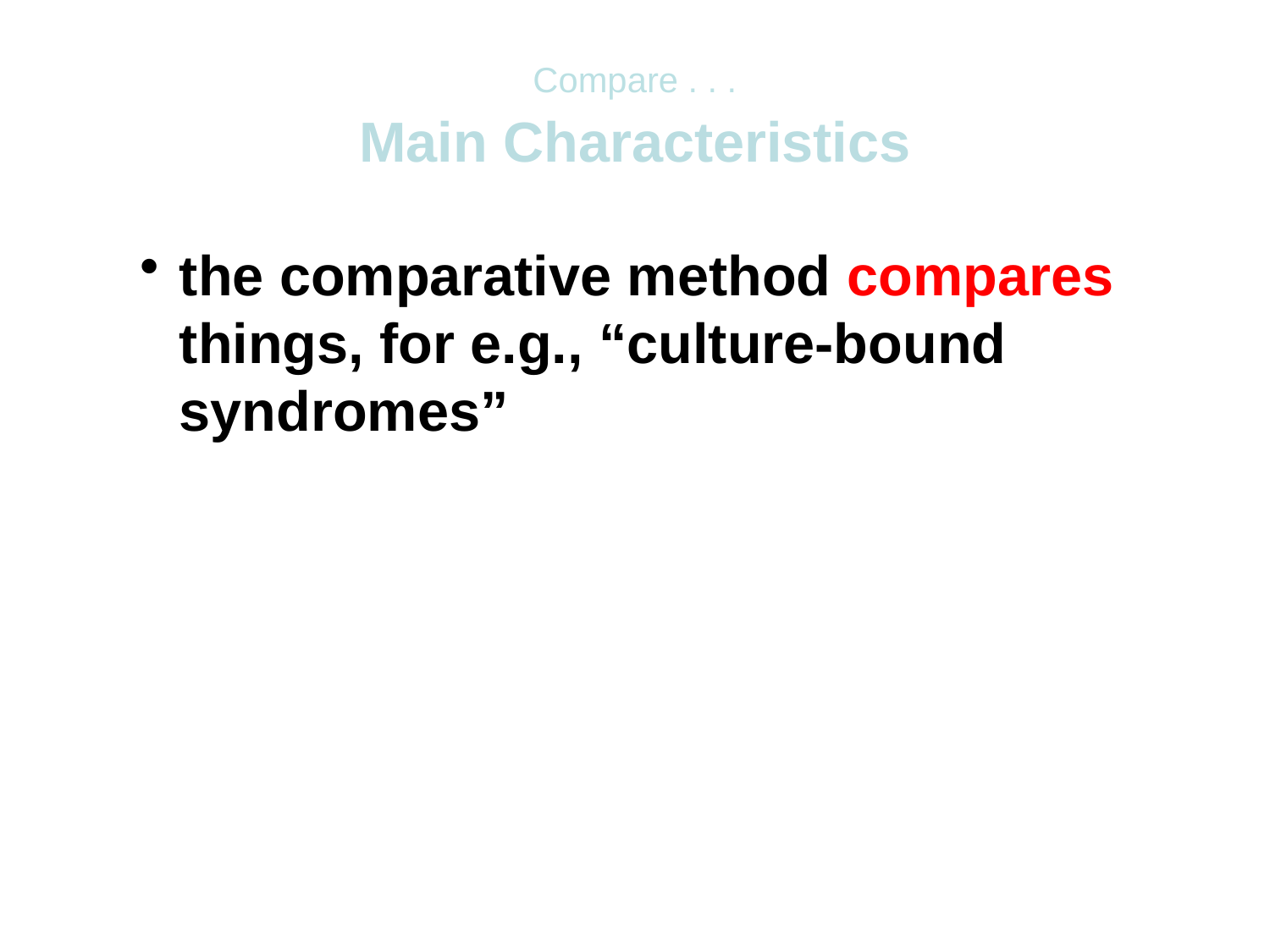

Compare . . .
Main Characteristics
the comparative method compares things, for e.g., “culture-bound syndromes”

maize 	– 	Mexico
wheat 	– 	Turkey
rice 		– 	China
manioc 	– 	Brazil
millet 	– 	Africa